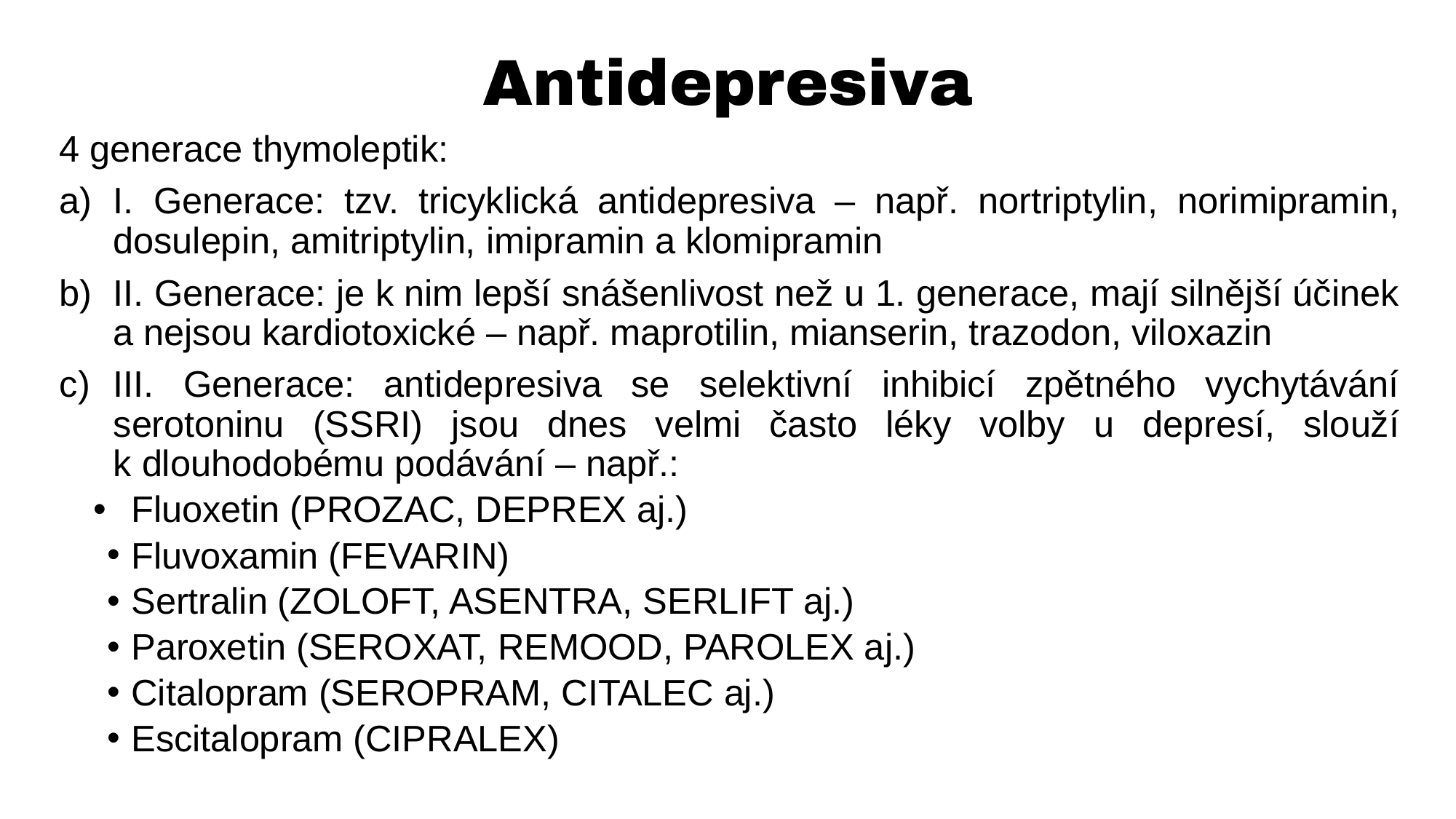

# Antidepresiva
4 generace thymoleptik:
I. Generace: tzv. tricyklická antidepresiva – např. nortriptylin, norimipramin, dosulepin, amitriptylin, imipramin a klomipramin
II. Generace: je k nim lepší snášenlivost než u 1. generace, mají silnější účinek a nejsou kardiotoxické – např. maprotilin, mianserin, trazodon, viloxazin
III. Generace: antidepresiva se selektivní inhibicí zpětného vychytávání serotoninu (SSRI) jsou dnes velmi často léky volby u depresí, slouží k dlouhodobému podávání – např.:
Fluoxetin (PROZAC, DEPREX aj.)
Fluvoxamin (FEVARIN)
Sertralin (ZOLOFT, ASENTRA, SERLIFT aj.)
Paroxetin (SEROXAT, REMOOD, PAROLEX aj.)
Citalopram (SEROPRAM, CITALEC aj.)
Escitalopram (CIPRALEX)